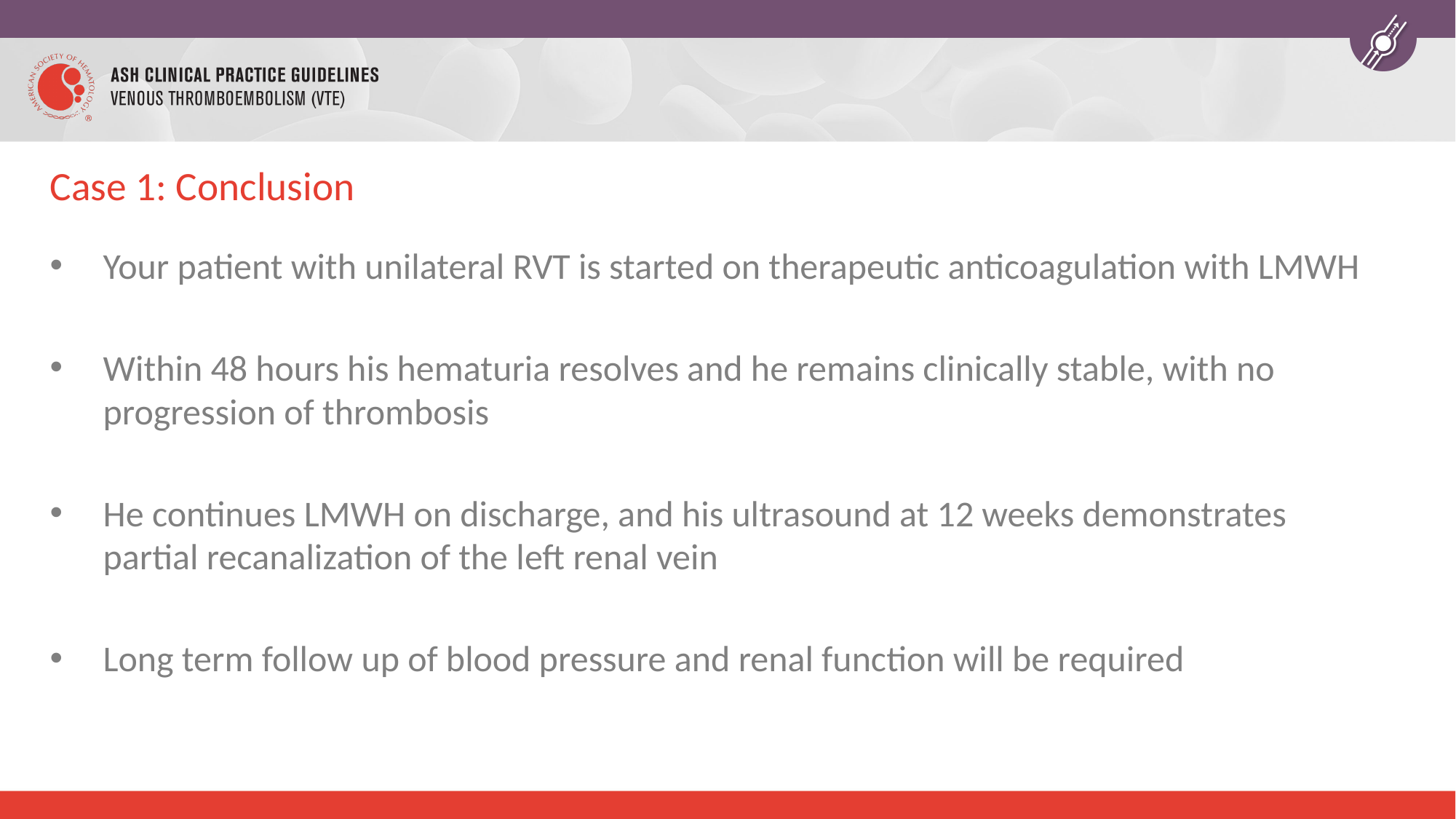

# Case 1: Conclusion
Your patient with unilateral RVT is started on therapeutic anticoagulation with LMWH

Within 48 hours his hematuria resolves and he remains clinically stable, with no progression of thrombosis

He continues LMWH on discharge, and his ultrasound at 12 weeks demonstrates partial recanalization of the left renal vein

Long term follow up of blood pressure and renal function will be required